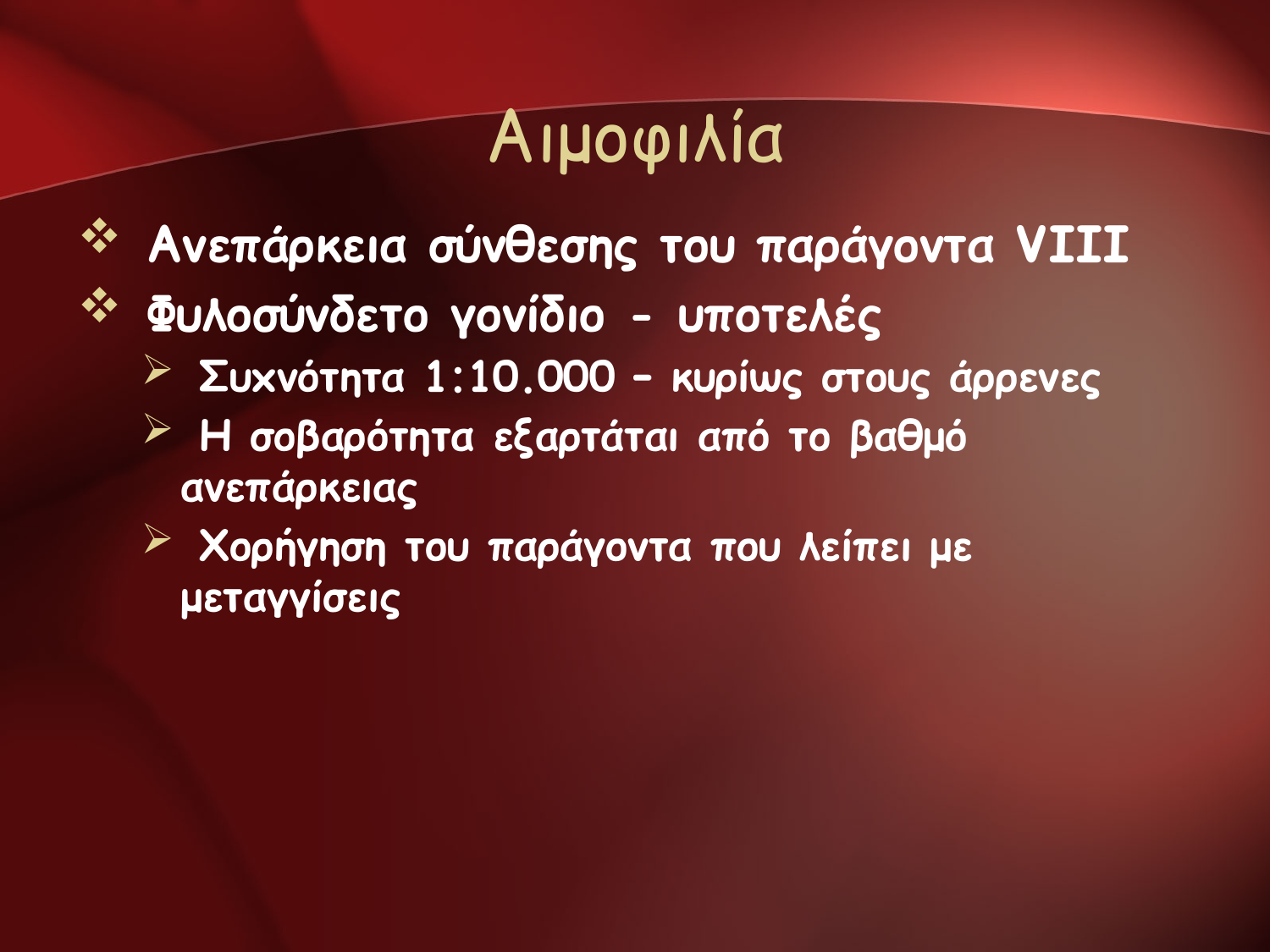

# Αιμοφιλία
 Ανεπάρκεια σύνθεσης του παράγοντα VIII
 Φυλοσύνδετο γονίδιο - υποτελές
 Συχνότητα 1:10.000 – κυρίως στους άρρενες
 Η σοβαρότητα εξαρτάται από το βαθμό ανεπάρκειας
 Χορήγηση του παράγοντα που λείπει με μεταγγίσεις